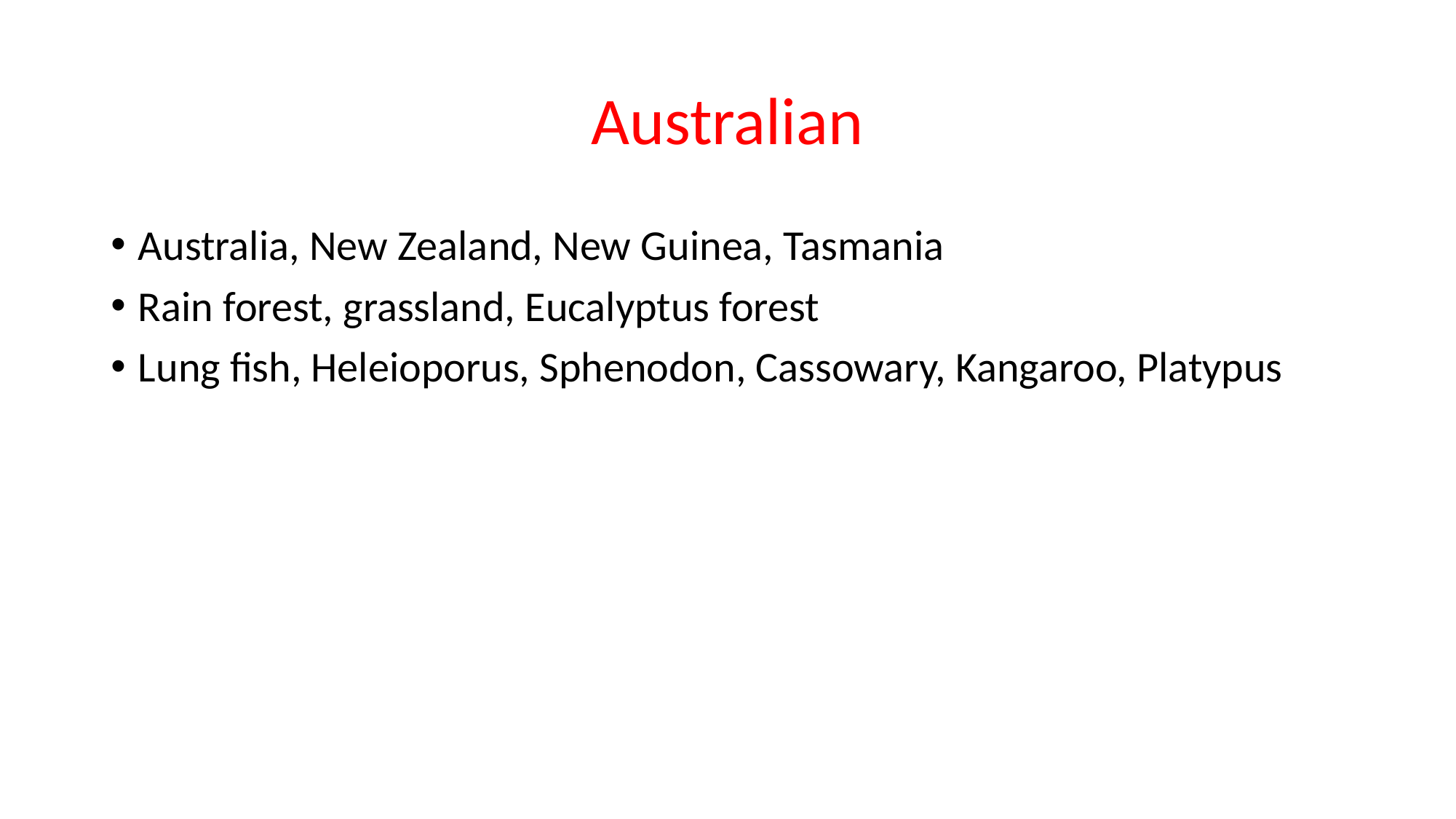

# Australian
Australia, New Zealand, New Guinea, Tasmania
Rain forest, grassland, Eucalyptus forest
Lung fish, Heleioporus, Sphenodon, Cassowary, Kangaroo, Platypus